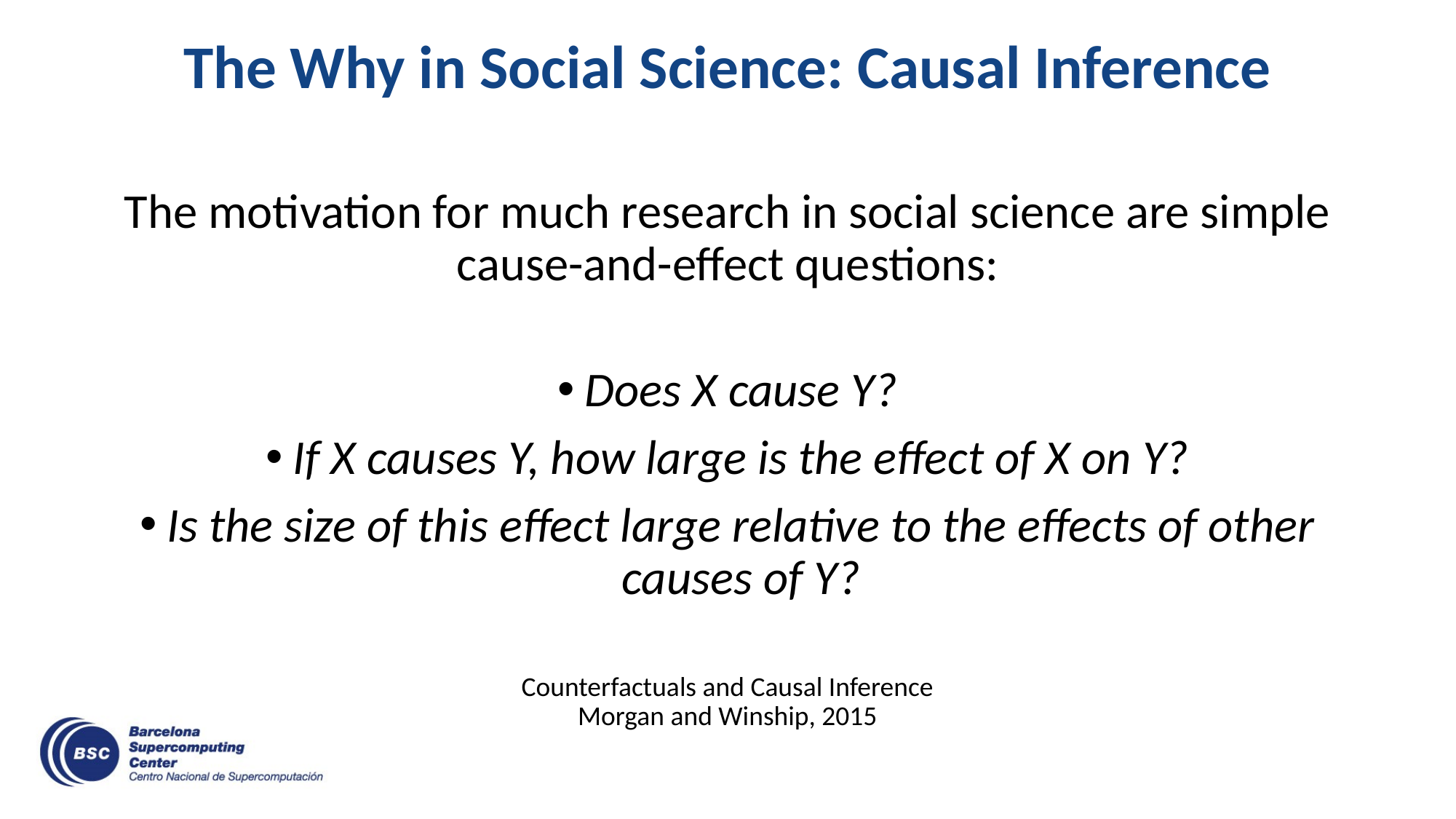

# The Why in Social Science: Causal Inference
The motivation for much research in social science are simple cause-and-effect questions:
Does X cause Y?
If X causes Y, how large is the effect of X on Y?
Is the size of this effect large relative to the effects of other causes of Y?
Counterfactuals and Causal Inference
Morgan and Winship, 2015